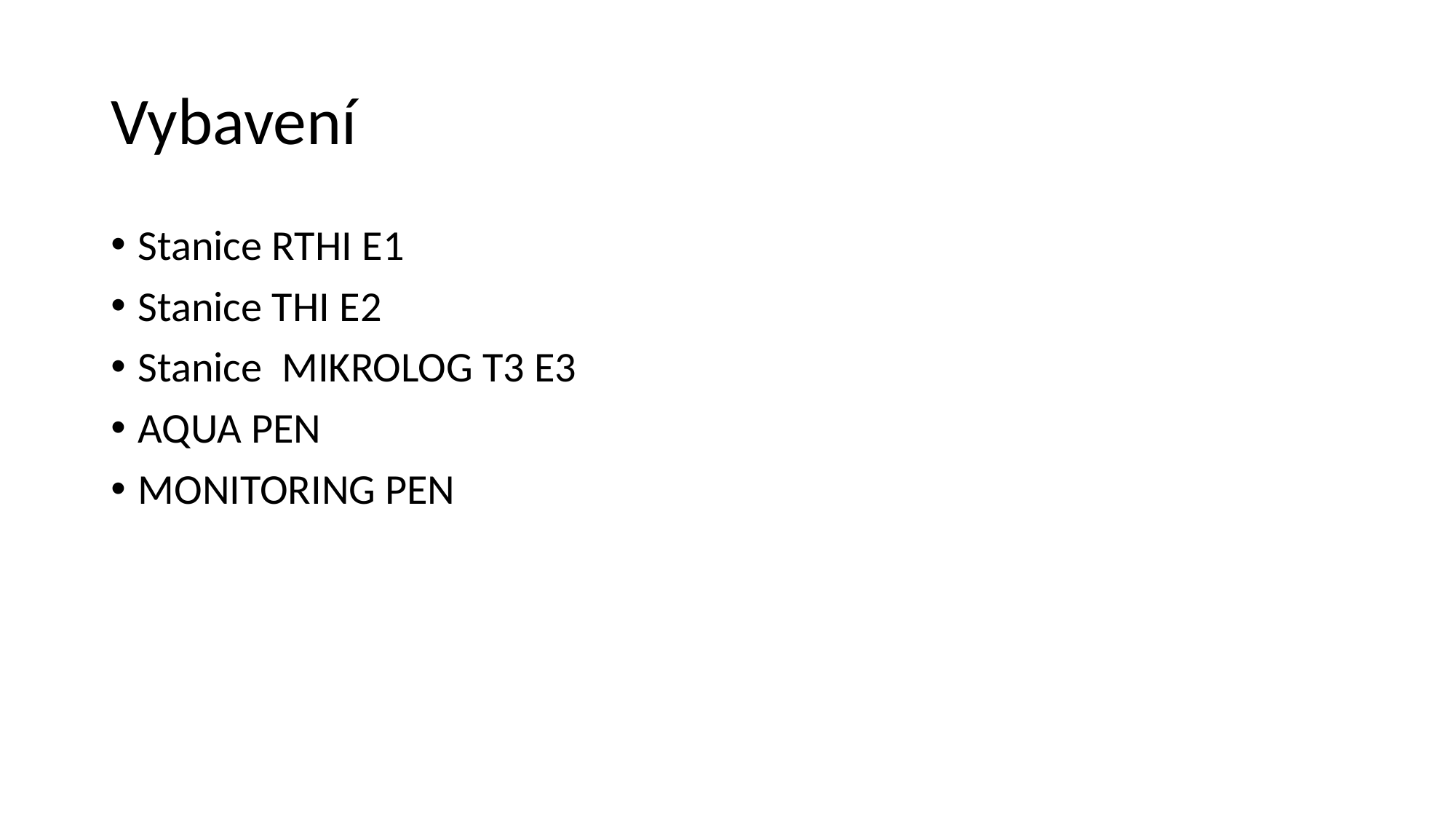

# Vybavení
Stanice RTHI E1
Stanice THI E2
Stanice  MIKROLOG T3 E3
AQUA PEN
MONITORING PEN